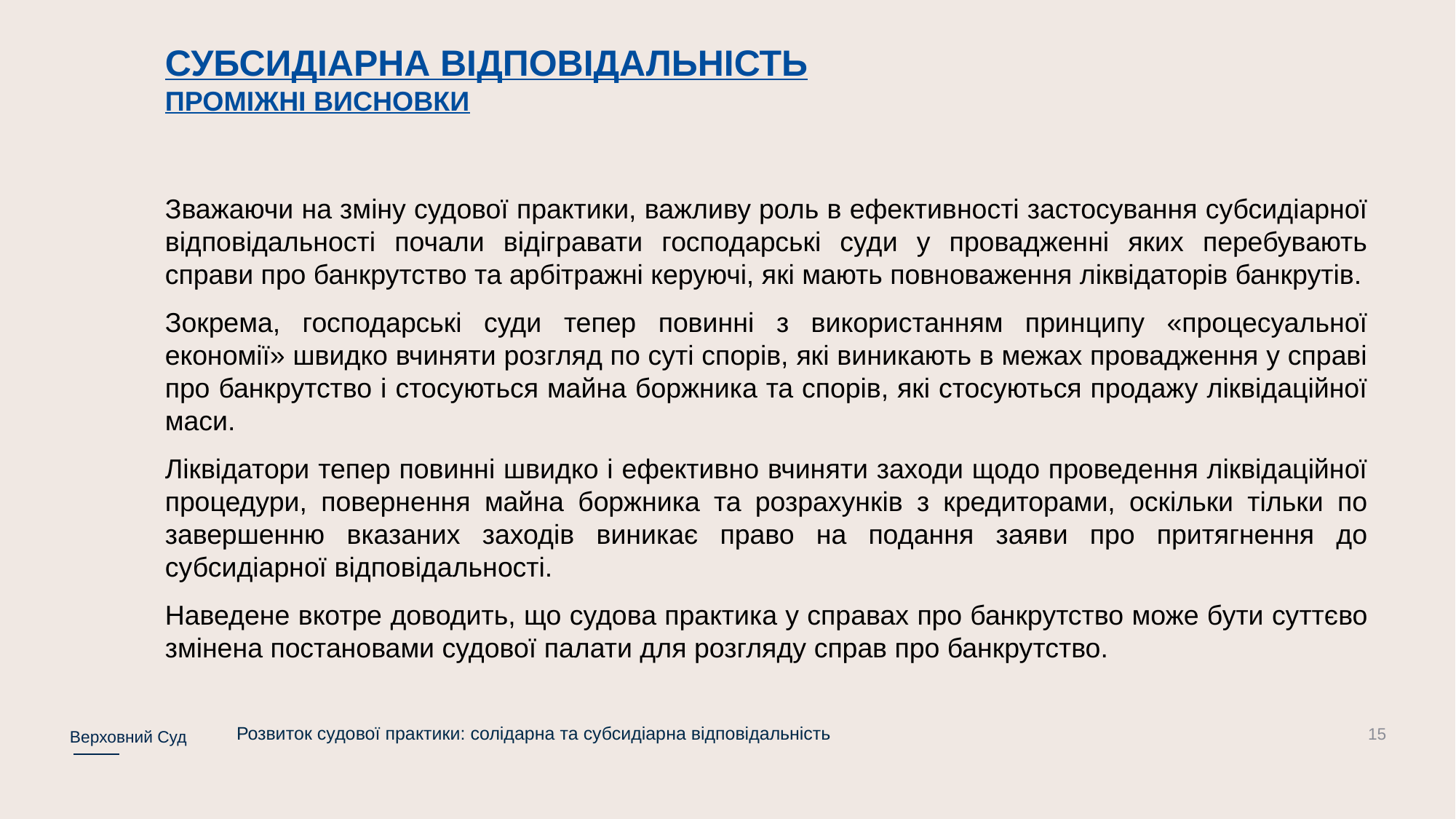

СУБСИДІАРНА ВІДПОВІДАЛЬНІСТЬ
ПРОМІЖНІ ВИСНОВКИ

Зважаючи на зміну судової практики, важливу роль в ефективності застосування субсидіарної відповідальності почали відігравати господарські суди у провадженні яких перебувають справи про банкрутство та арбітражні керуючі, які мають повноваження ліквідаторів банкрутів.
Зокрема, господарські суди тепер повинні з використанням принципу «процесуальної економії» швидко вчиняти розгляд по суті спорів, які виникають в межах провадження у справі про банкрутство і стосуються майна боржника та спорів, які стосуються продажу ліквідаційної маси.
Ліквідатори тепер повинні швидко і ефективно вчиняти заходи щодо проведення ліквідаційної процедури, повернення майна боржника та розрахунків з кредиторами, оскільки тільки по завершенню вказаних заходів виникає право на подання заяви про притягнення до субсидіарної відповідальності.
Наведене вкотре доводить, що судова практика у справах про банкрутство може бути суттєво змінена постановами судової палати для розгляду справ про банкрутство.
15
Розвиток судової практики: солідарна та субсидіарна відповідальність